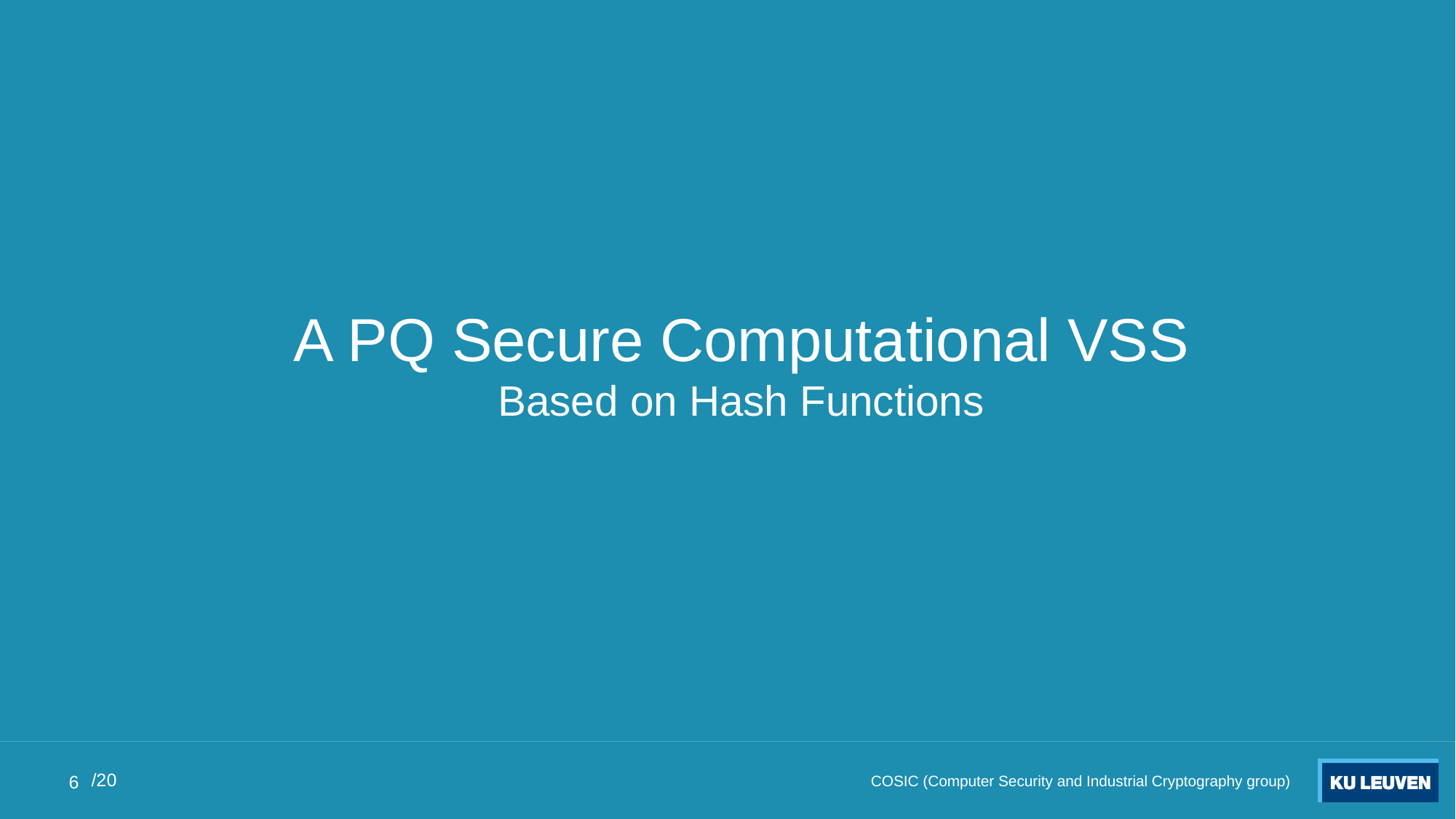

A PQ Secure Computational VSS
Based on Hash Functions
 COSIC (Computer Security and Industrial Cryptography group)
6